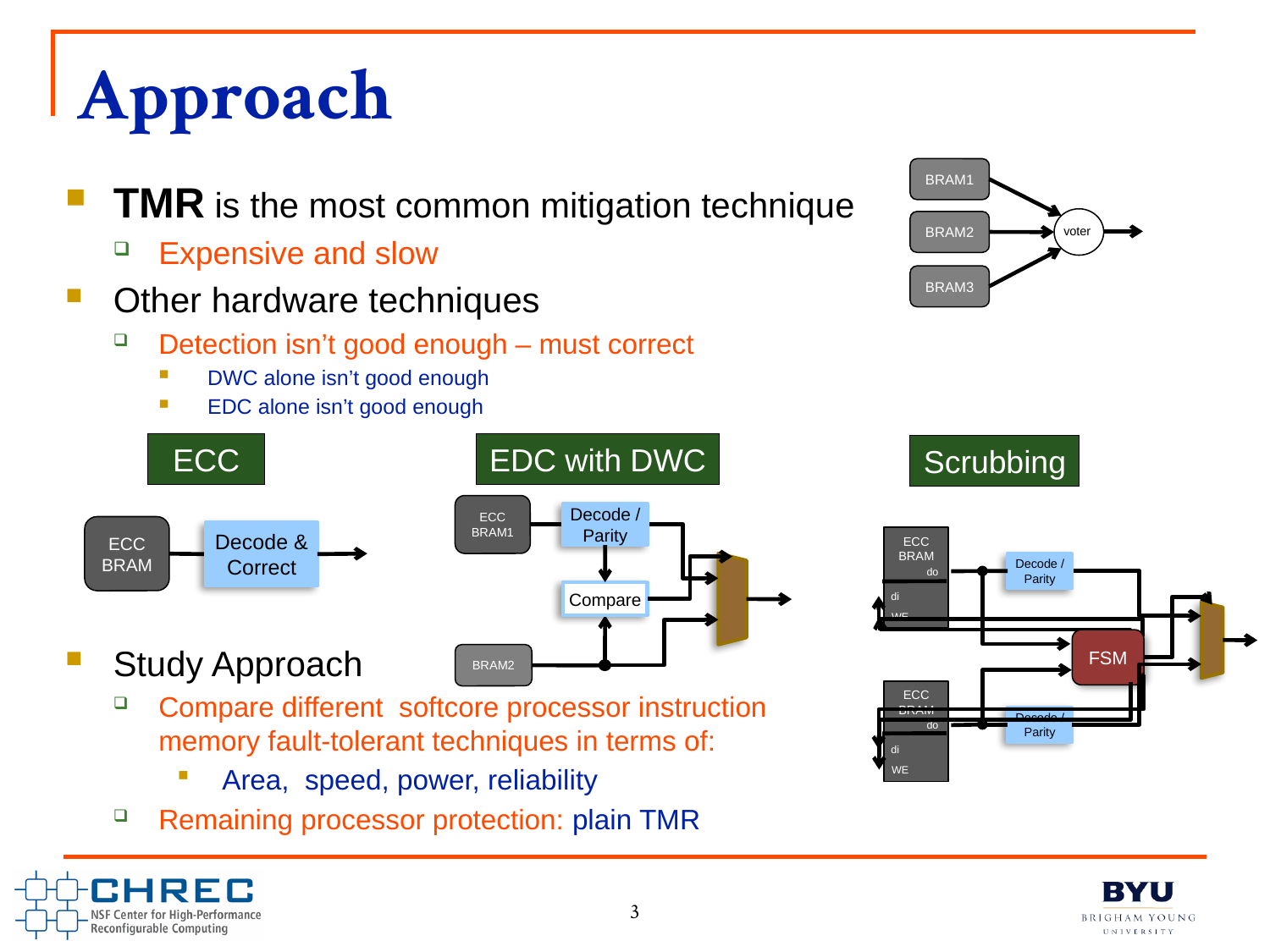

# Approach
BRAM1

voter
BRAM2
BRAM3
TMR is the most common mitigation technique
Expensive and slow
Other hardware techniques
Detection isn’t good enough – must correct
DWC alone isn’t good enough
EDC alone isn’t good enough
ECC
EDC with DWC
Scrubbing
ECC BRAM1
Decode / Parity
Compare

BRAM2

ECC BRAM
Decode & Correct
ECC BRAM
do
di
WE
Decode / Parity

FSM

ECC BRAM
do
di
WE
Decode / Parity

Study Approach
Compare different  softcore processor instruction memory fault-tolerant techniques in terms of:
Area,  speed, power, reliability
Remaining processor protection: plain TMR

3